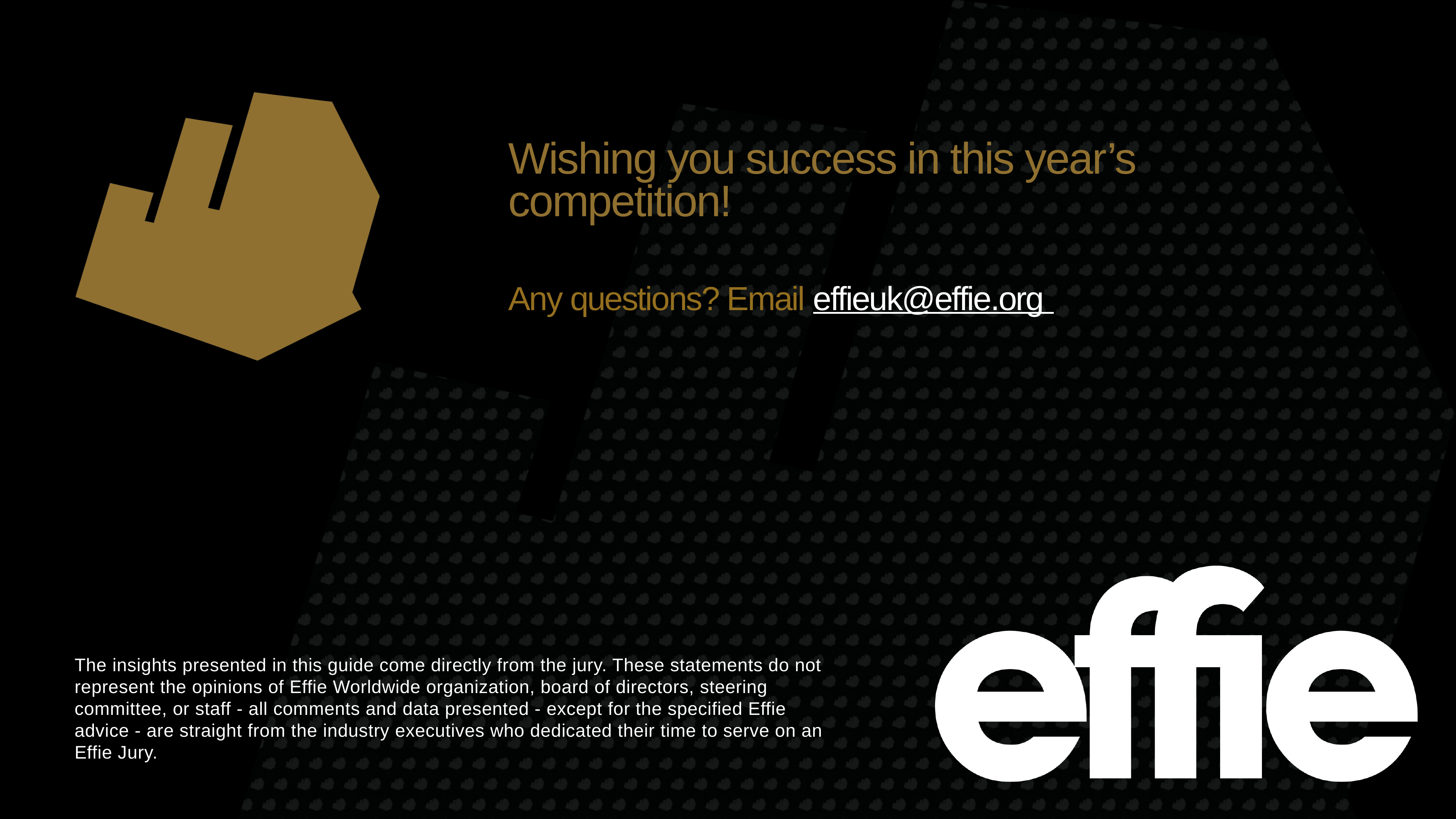

# Wishing you success in this year’s competition!
Any questions? Email effieuk@effie.org
The insights presented in this guide come directly from the jury. These statements do not represent the opinions of Effie Worldwide organization, board of directors, steering committee, or staff - all comments and data presented - except for the specified Effie advice - are straight from the industry executives who dedicated their time to serve on an Effie Jury.